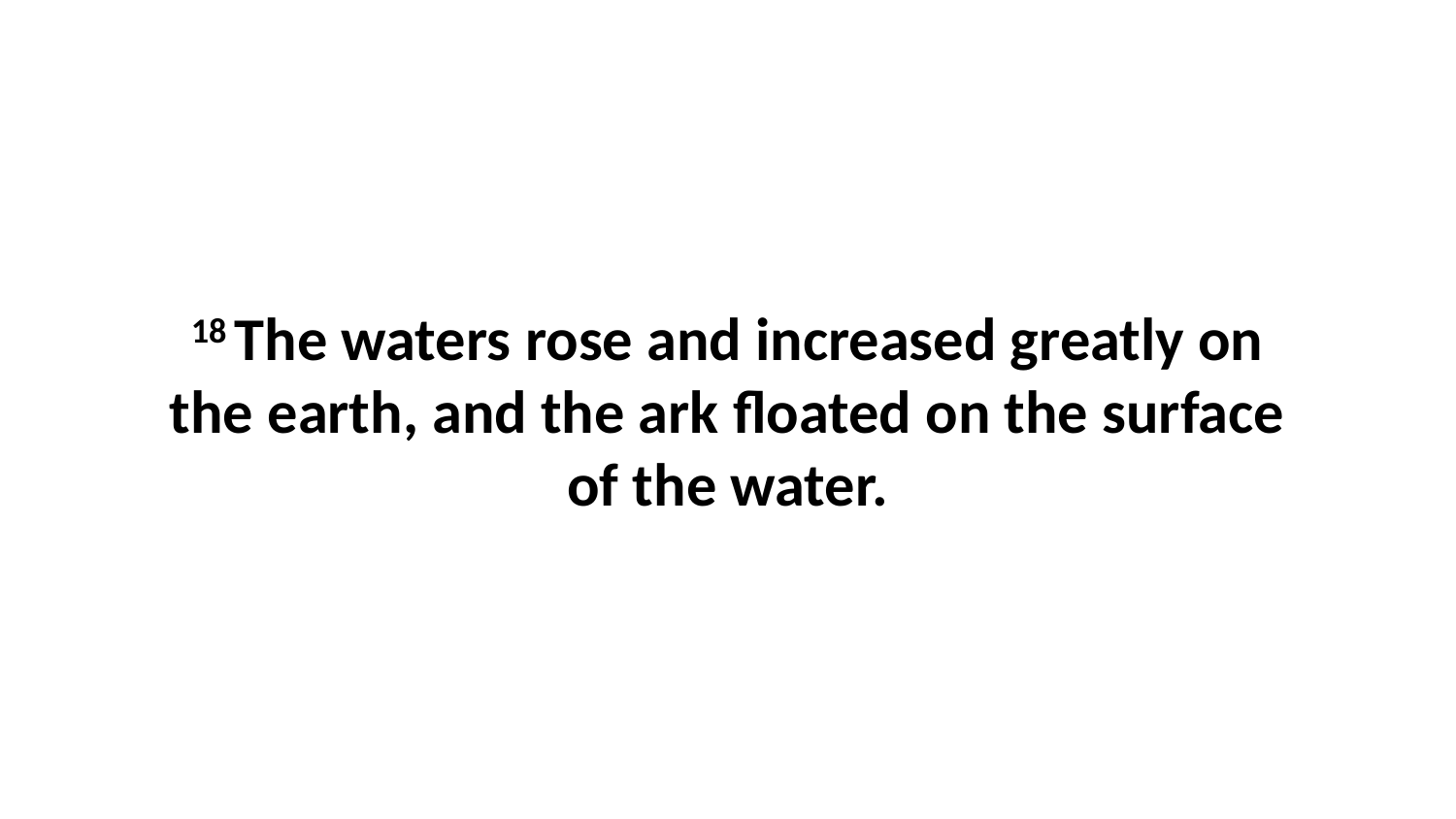

18 The waters rose and increased greatly on the earth, and the ark floated on the surface of the water.